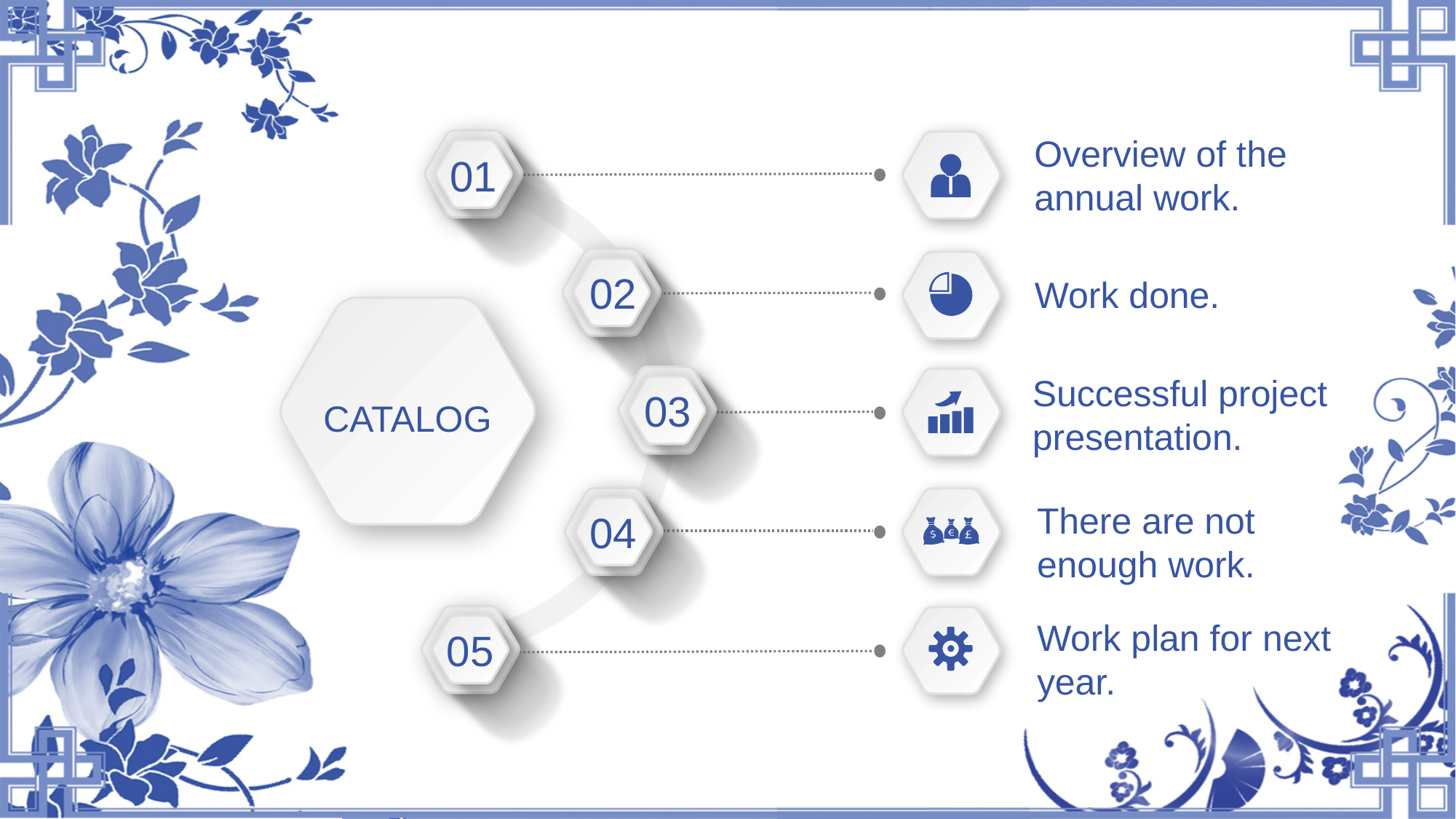

01
Overview of the annual work.

02

Work done.

CATALOG

03

Successful project presentation.

04

There are not enough work.

05

Work plan for next year.